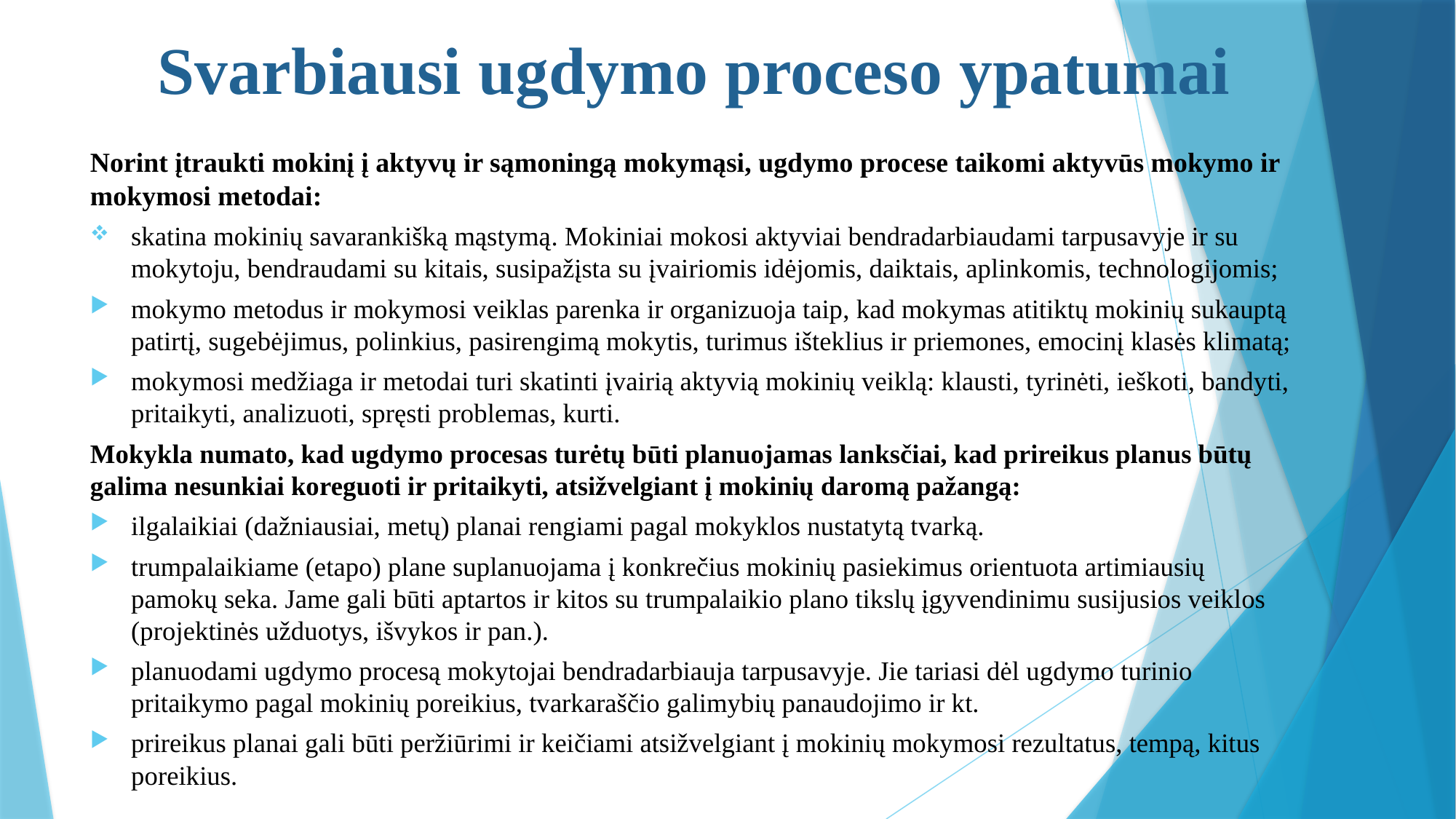

# Svarbiausi ugdymo proceso ypatumai

Norint įtraukti mokinį į aktyvų ir sąmoningą mokymąsi, ugdymo procese taikomi aktyvūs mokymo ir mokymosi metodai:
skatina mokinių savarankišką mąstymą. Mokiniai mokosi aktyviai bendradarbiaudami tarpusavyje ir su mokytoju, bendraudami su kitais, susipažįsta su įvairiomis idėjomis, daiktais, aplinkomis, technologijomis;
mokymo metodus ir mokymosi veiklas parenka ir organizuoja taip, kad mokymas atitiktų mokinių sukauptą patirtį, sugebėjimus, polinkius, pasirengimą mokytis, turimus išteklius ir priemones, emocinį klasės klimatą;
mokymosi medžiaga ir metodai turi skatinti įvairią aktyvią mokinių veiklą: klausti, tyrinėti, ieškoti, bandyti, pritaikyti, analizuoti, spręsti problemas, kurti.
Mokykla numato, kad ugdymo procesas turėtų būti planuojamas lanksčiai, kad prireikus planus būtų galima nesunkiai koreguoti ir pritaikyti, atsižvelgiant į mokinių daromą pažangą:
ilgalaikiai (dažniausiai, metų) planai rengiami pagal mokyklos nustatytą tvarką.
trumpalaikiame (etapo) plane suplanuojama į konkrečius mokinių pasiekimus orientuota artimiausių pamokų seka. Jame gali būti aptartos ir kitos su trumpalaikio plano tikslų įgyvendinimu susijusios veiklos (projektinės užduotys, išvykos ir pan.).
planuodami ugdymo procesą mokytojai bendradarbiauja tarpusavyje. Jie tariasi dėl ugdymo turinio pritaikymo pagal mokinių poreikius, tvarkaraščio galimybių panaudojimo ir kt.
prireikus planai gali būti peržiūrimi ir keičiami atsižvelgiant į mokinių mokymosi rezultatus, tempą, kitus poreikius.